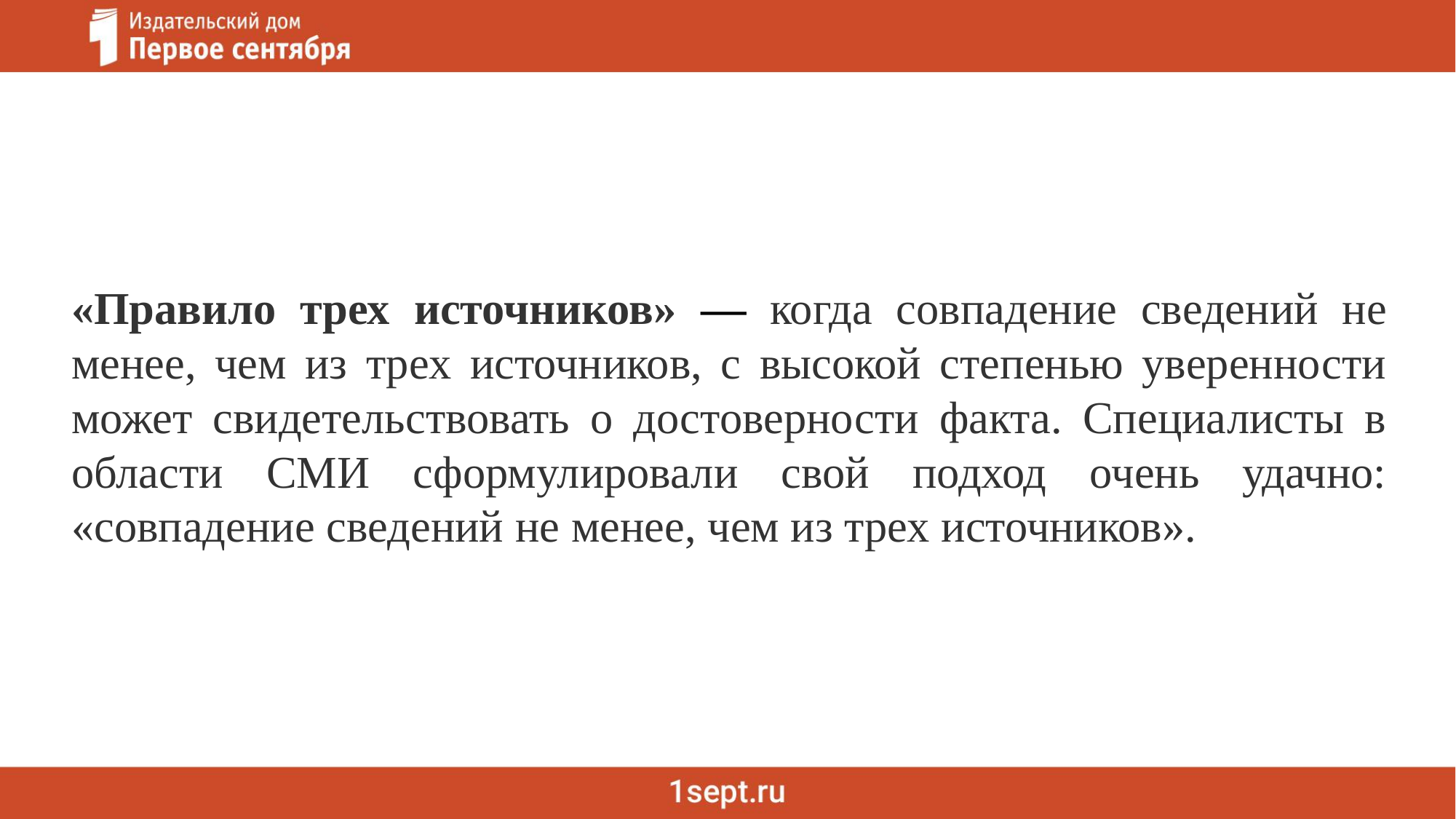

«Правило трех источников» — когда совпадение сведений не менее, чем из трех источников, с высокой степенью уверенности может свидетельствовать о достоверности факта. Специалисты в области СМИ сформулировали свой подход очень удачно: «совпадение сведений не менее, чем из трех источников».